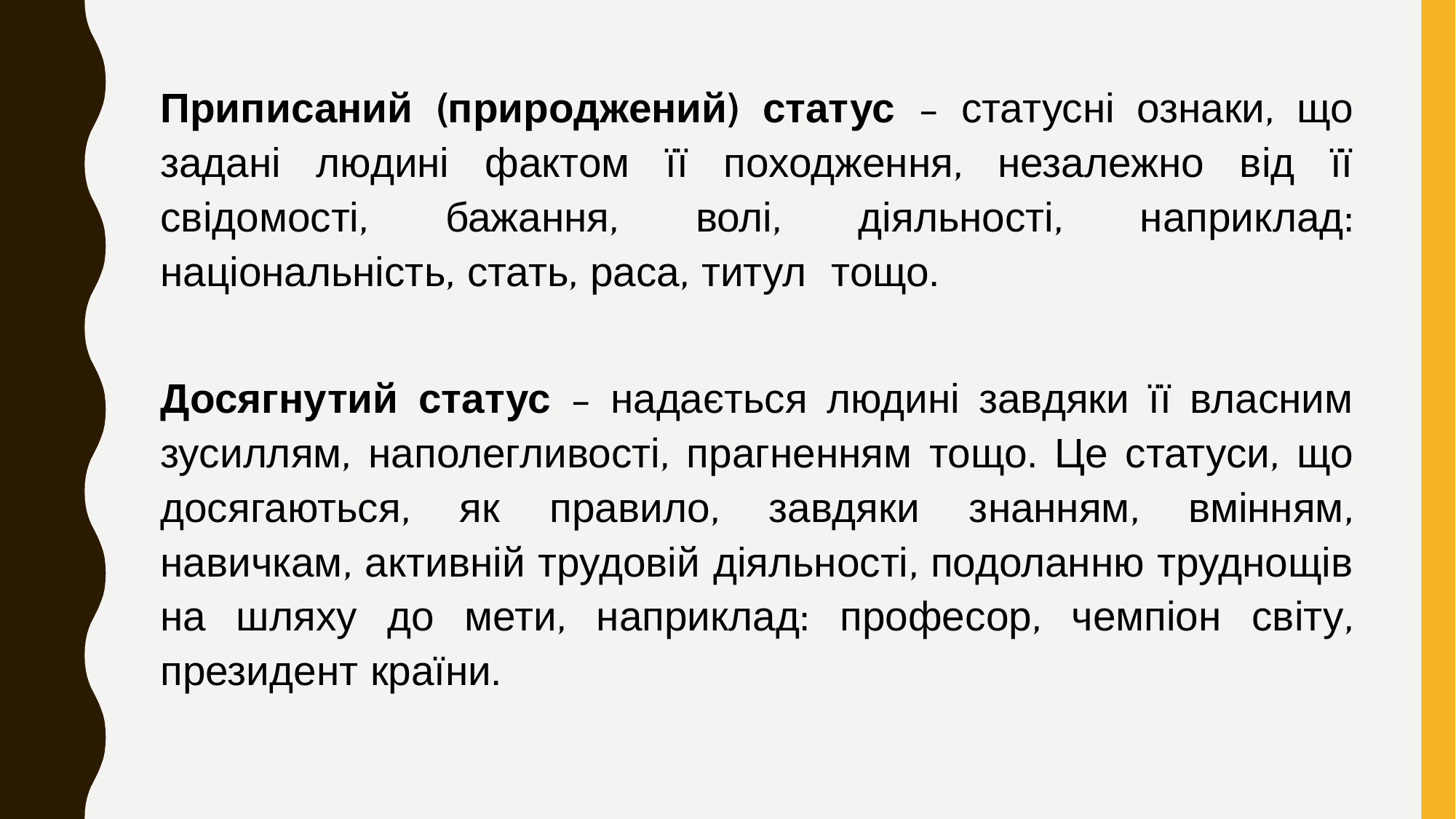

Приписаний (природжений) статус – статусні ознаки, що задані людині фактом її походження, незалежно від її свідомості, бажання, волі, діяльності, наприклад: національність, стать, раса, титул  тощо.

Досягнутий статус – надається людині завдяки її власним зусиллям, наполегливості, прагненням тощо. Це статуси, що досягаються, як правило, завдяки знанням, вмінням, навичкам, активній трудовій діяльності, подоланню труднощів на шляху до мети, наприклад: професор, чемпіон світу, президент країни.